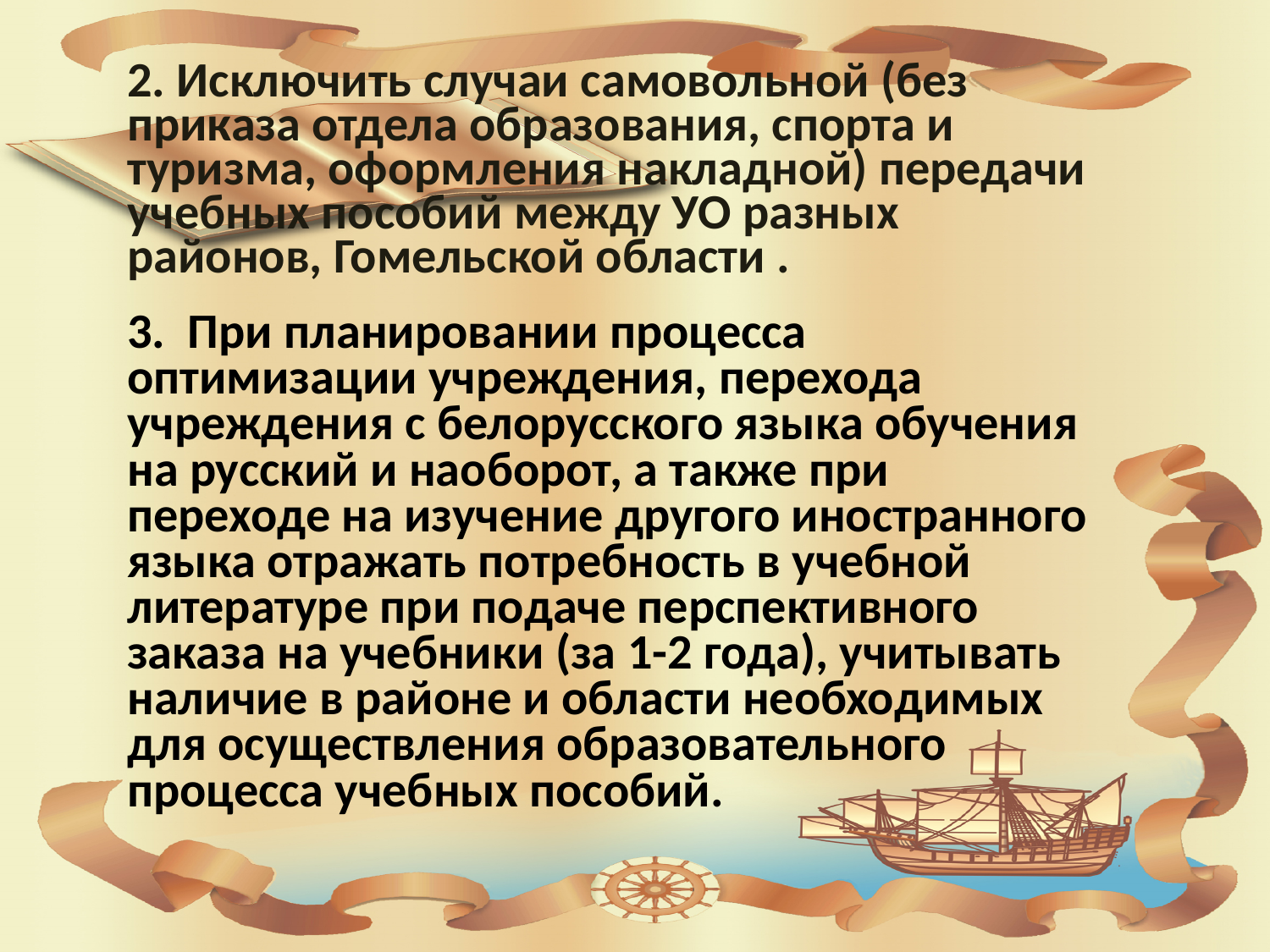

2. Исключить случаи самовольной (без приказа отдела образования, спорта и туризма, оформления накладной) передачи учебных пособий между УО разных районов, Гомельской области .
3.  При планировании процесса оптимизации учреждения, перехода учреждения с белорусского языка обучения на русский и наоборот, а также при переходе на изучение другого иностранного языка отражать потребность в учебной литературе при подаче перспективного заказа на учебники (за 1-2 года), учитывать наличие в районе и области необходимых для осуществления образовательного процесса учебных пособий.